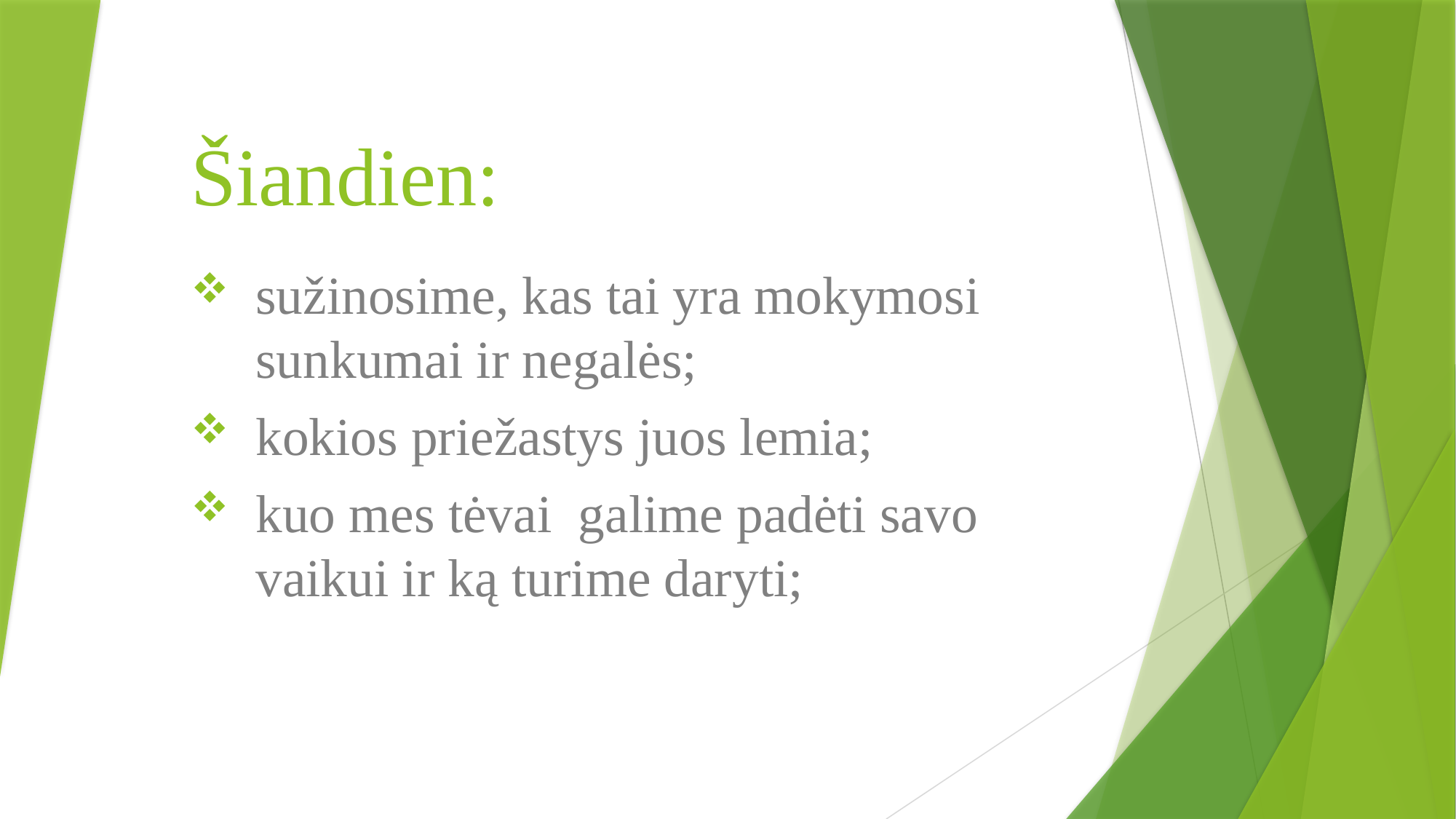

# Šiandien:
sužinosime, kas tai yra mokymosi sunkumai ir negalės;
kokios priežastys juos lemia;
kuo mes tėvai  galime padėti savo vaikui ir ką turime daryti;